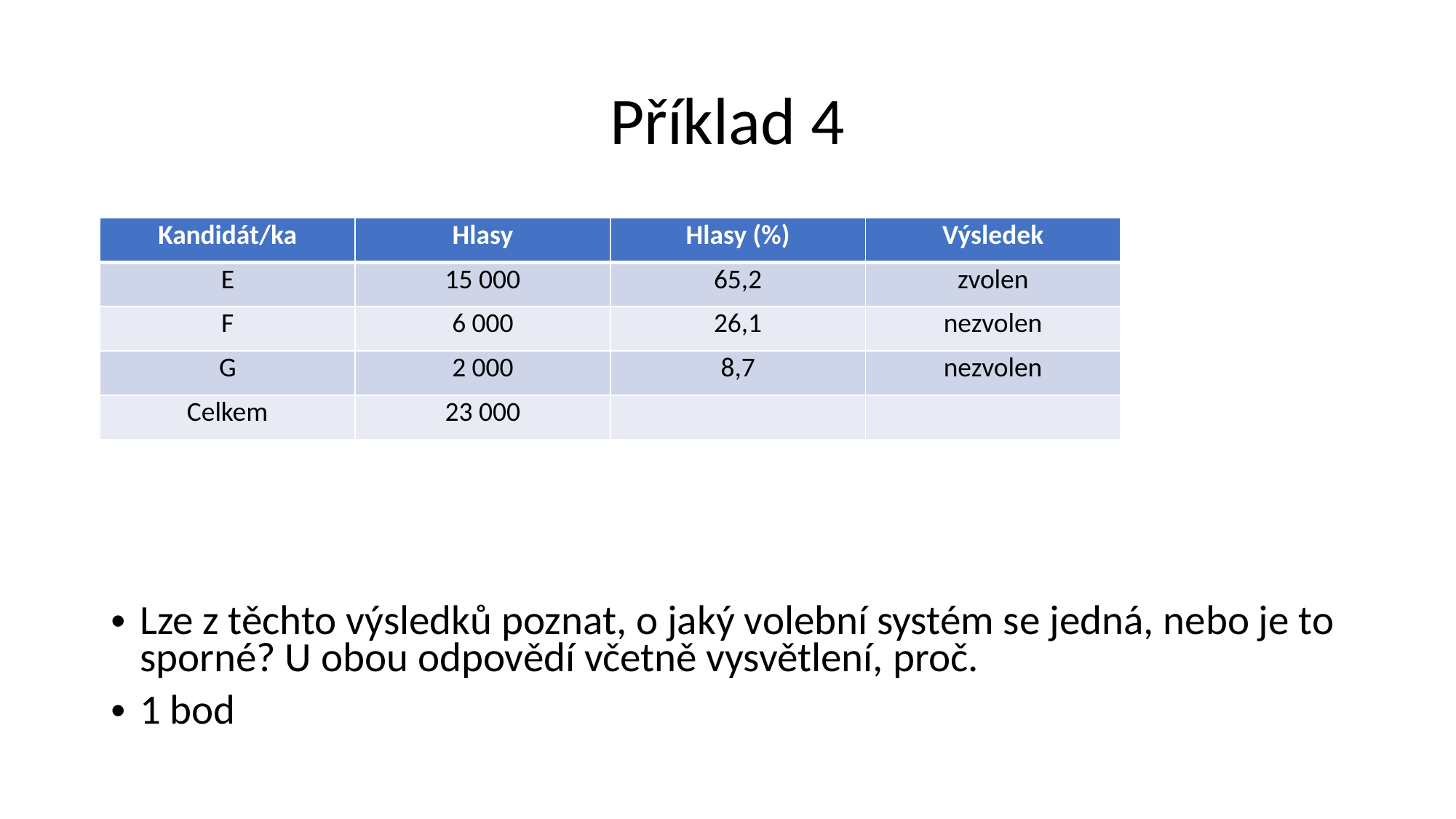

# Příklad 4
| Kandidát/ka | Hlasy | Hlasy (%) | Výsledek |
| --- | --- | --- | --- |
| E | 15 000 | 65,2 | zvolen |
| F | 6 000 | 26,1 | nezvolen |
| G | 2 000 | 8,7 | nezvolen |
| Celkem | 23 000 |  |  |
Lze z těchto výsledků poznat, o jaký volební systém se jedná, nebo je to sporné? U obou odpovědí včetně vysvětlení, proč.
1 bod